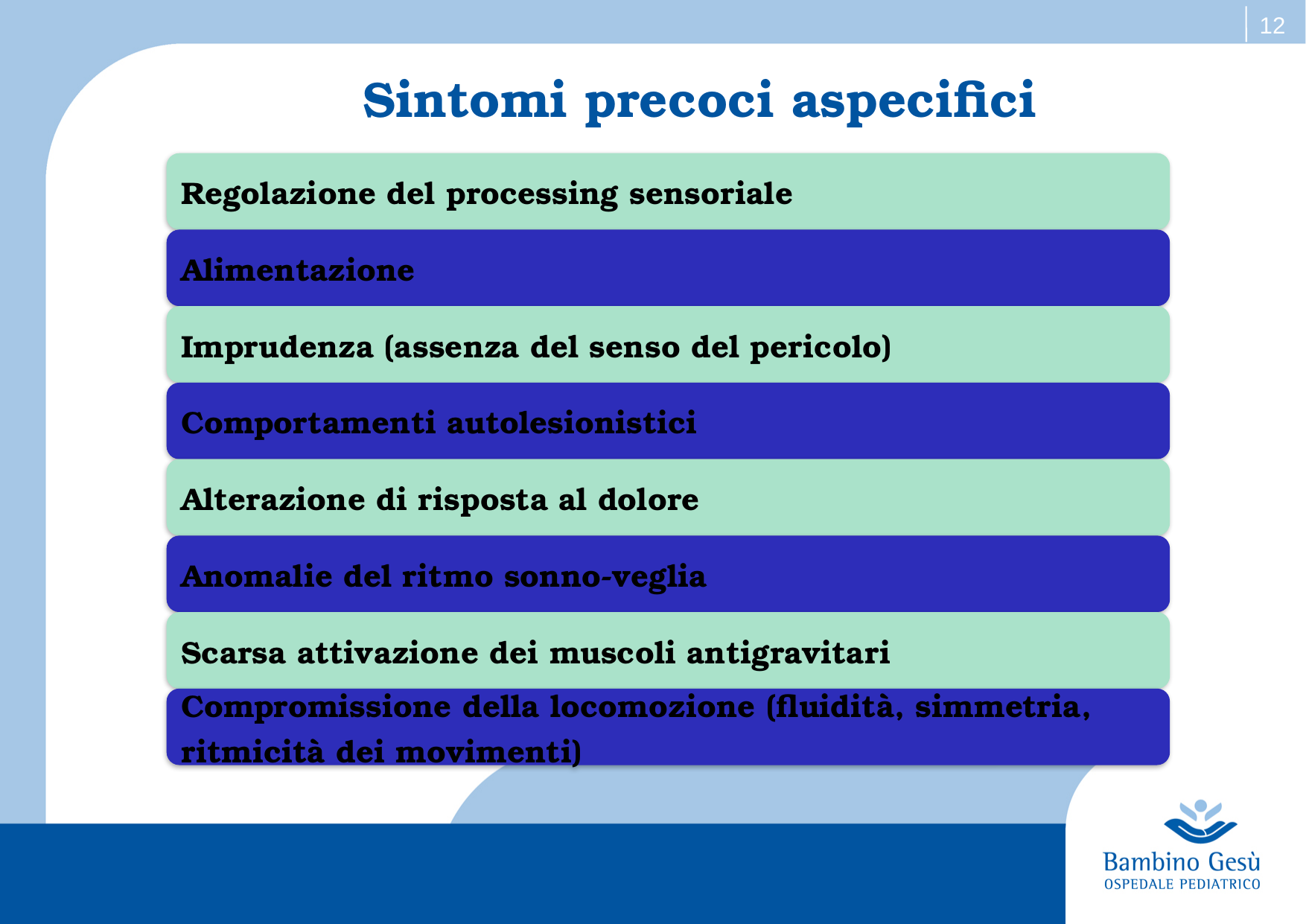

Sintomi precoci aspecifici
Regolazione del processing sensoriale
Alimentazione
Imprudenza (assenza del senso del pericolo)
Comportamenti autolesionistici
Alterazione di risposta al dolore
Anomalie del ritmo sonno-veglia
Scarsa attivazione dei muscoli antigravitari
Compromissione della locomozione (fluidità, simmetria, ritmicità dei movimenti)